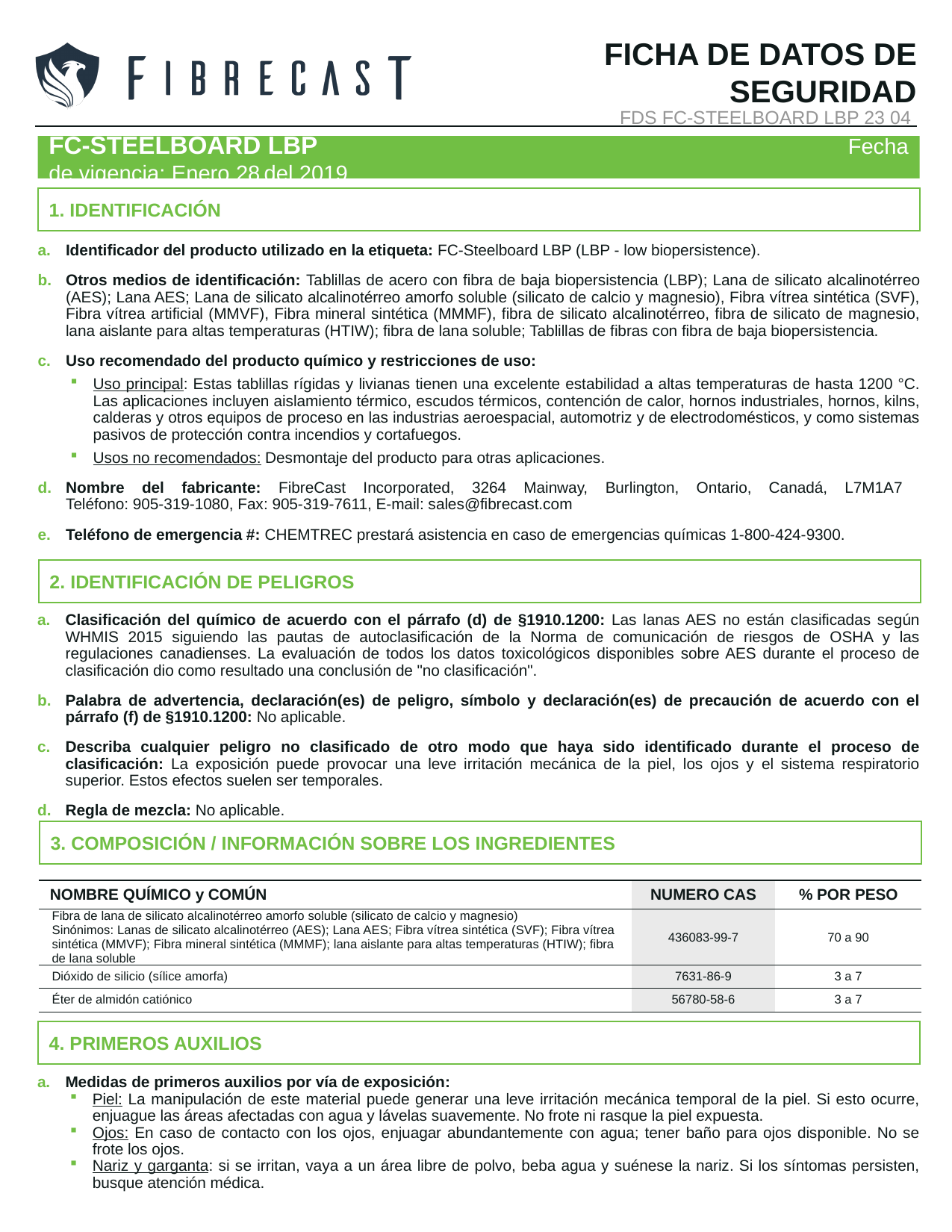

FICHA DE DATOS DE SEGURIDAD
FDS FC-STEELBOARD LBP 23 04
FC-STEELBOARD LBP                             		      	 Fecha de vigencia: Enero 28 del 2019
1. IDENTIFICACIÓN
Identificador del producto utilizado en la etiqueta: FC-Steelboard LBP (LBP - low biopersistence).
Otros medios de identificación: Tablillas de acero con fibra de baja biopersistencia (LBP); Lana de silicato alcalinotérreo (AES); Lana AES; Lana de silicato alcalinotérreo amorfo soluble (silicato de calcio y magnesio), Fibra vítrea sintética (SVF), Fibra vítrea artificial (MMVF), Fibra mineral sintética (MMMF), fibra de silicato alcalinotérreo, fibra de silicato de magnesio, lana aislante para altas temperaturas (HTIW); fibra de lana soluble; Tablillas de fibras con fibra de baja biopersistencia.
Uso recomendado del producto químico y restricciones de uso:
Uso principal: Estas tablillas rígidas y livianas tienen una excelente estabilidad a altas temperaturas de hasta 1200 °C. Las aplicaciones incluyen aislamiento térmico, escudos térmicos, contención de calor, hornos industriales, hornos, kilns, calderas y otros equipos de proceso en las industrias aeroespacial, automotriz y de electrodomésticos, y como sistemas pasivos de protección contra incendios y cortafuegos.
Usos no recomendados: Desmontaje del producto para otras aplicaciones.
Nombre del fabricante: FibreCast Incorporated, 3264 Mainway, Burlington, Ontario, Canadá, L7M1A7
Teléfono: 905-319-1080, Fax: 905-319-7611, E-mail: sales@fibrecast.com
Teléfono de emergencia #: CHEMTREC prestará asistencia en caso de emergencias químicas 1-800-424-9300.

2. IDENTIFICACIÓN DE PELIGROS
Clasificación del químico de acuerdo con el párrafo (d) de §1910.1200: Las lanas AES no están clasificadas según WHMIS 2015 siguiendo las pautas de autoclasificación de la Norma de comunicación de riesgos de OSHA y las regulaciones canadienses. La evaluación de todos los datos toxicológicos disponibles sobre AES durante el proceso de clasificación dio como resultado una conclusión de "no clasificación".
Palabra de advertencia, declaración(es) de peligro, símbolo y declaración(es) de precaución de acuerdo con el párrafo (f) de §1910.1200: No aplicable.
Describa cualquier peligro no clasificado de otro modo que haya sido identificado durante el proceso de clasificación: La exposición puede provocar una leve irritación mecánica de la piel, los ojos y el sistema respiratorio superior. Estos efectos suelen ser temporales.
Regla de mezcla: No aplicable.

3. COMPOSICIÓN / INFORMACIÓN SOBRE LOS INGREDIENTES
| NOMBRE QUÍMICO y COMÚN | NUMERO CAS | % POR PESO |
| --- | --- | --- |
| Fibra de lana de silicato alcalinotérreo amorfo soluble (silicato de calcio y magnesio) Sinónimos: Lanas de silicato alcalinotérreo (AES); Lana AES; Fibra vítrea sintética (SVF); Fibra vítrea sintética (MMVF); Fibra mineral sintética (MMMF); lana aislante para altas temperaturas (HTIW); fibra de lana soluble | 436083-99-7 | 70 a 90 |
| Dióxido de silicio (sílice amorfa) | 7631-86-9 | 3 a 7 |
| Éter de almidón catiónico | 56780-58-6 | 3 a 7 |
4. PRIMEROS AUXILIOS
Medidas de primeros auxilios por vía de exposición:
Piel: La manipulación de este material puede generar una leve irritación mecánica temporal de la piel. Si esto ocurre, enjuague las áreas afectadas con agua y lávelas suavemente. No frote ni rasque la piel expuesta.
Ojos: En caso de contacto con los ojos, enjuagar abundantemente con agua; tener baño para ojos disponible. No se frote los ojos.
Nariz y garganta: si se irritan, vaya a un área libre de polvo, beba agua y suénese la nariz. Si los síntomas persisten, busque atención médica.